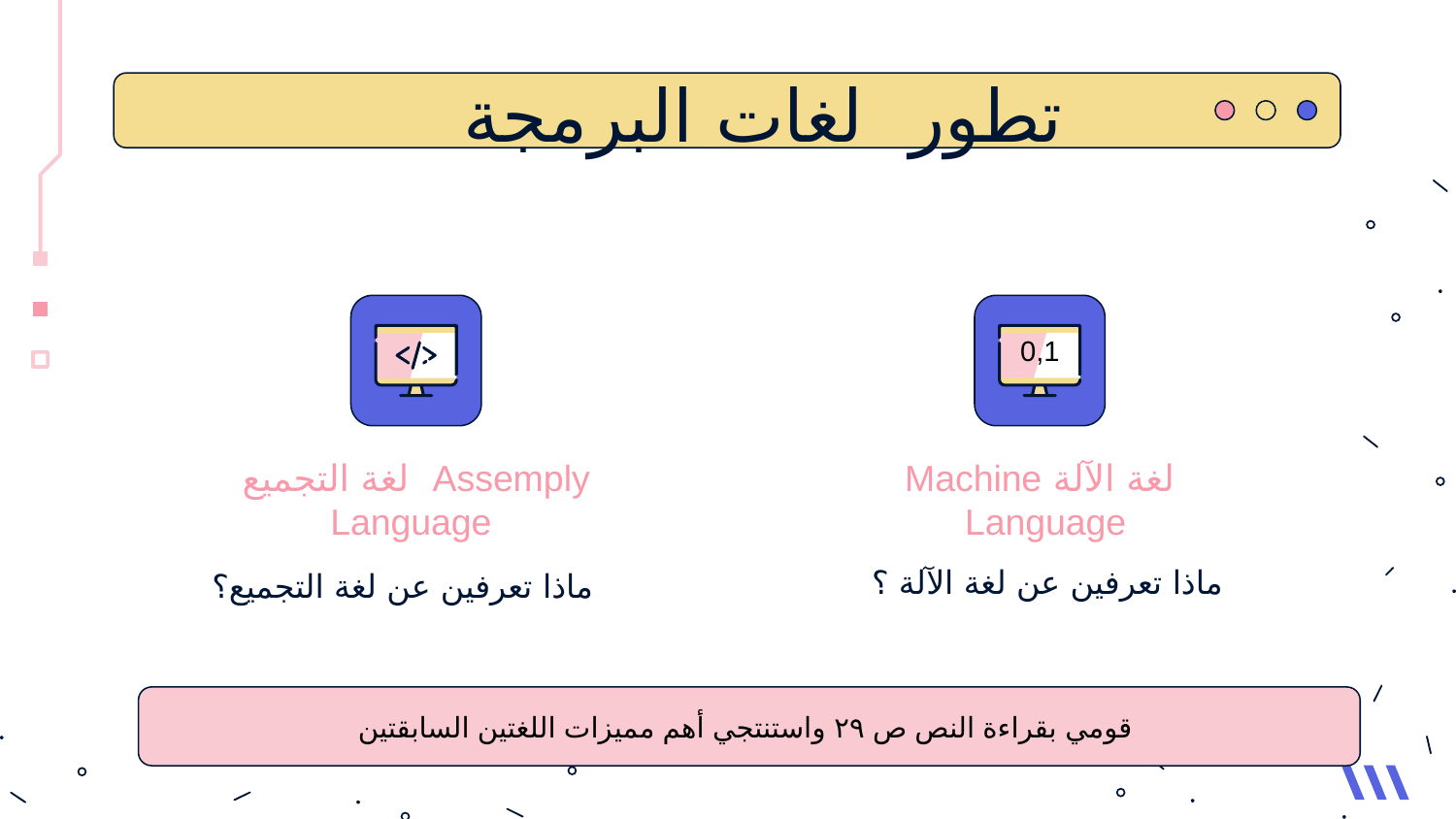

تطور  لغات البرمجة

0,1
لغة التجميع  Assemply Language
لغة الآلة Machine Language
ماذا تعرفين عن لغة الآلة ؟
ماذا تعرفين عن لغة التجميع؟
قومي بقراءة النص ص ٢٩ واستنتجي أهم مميزات اللغتين السابقتين